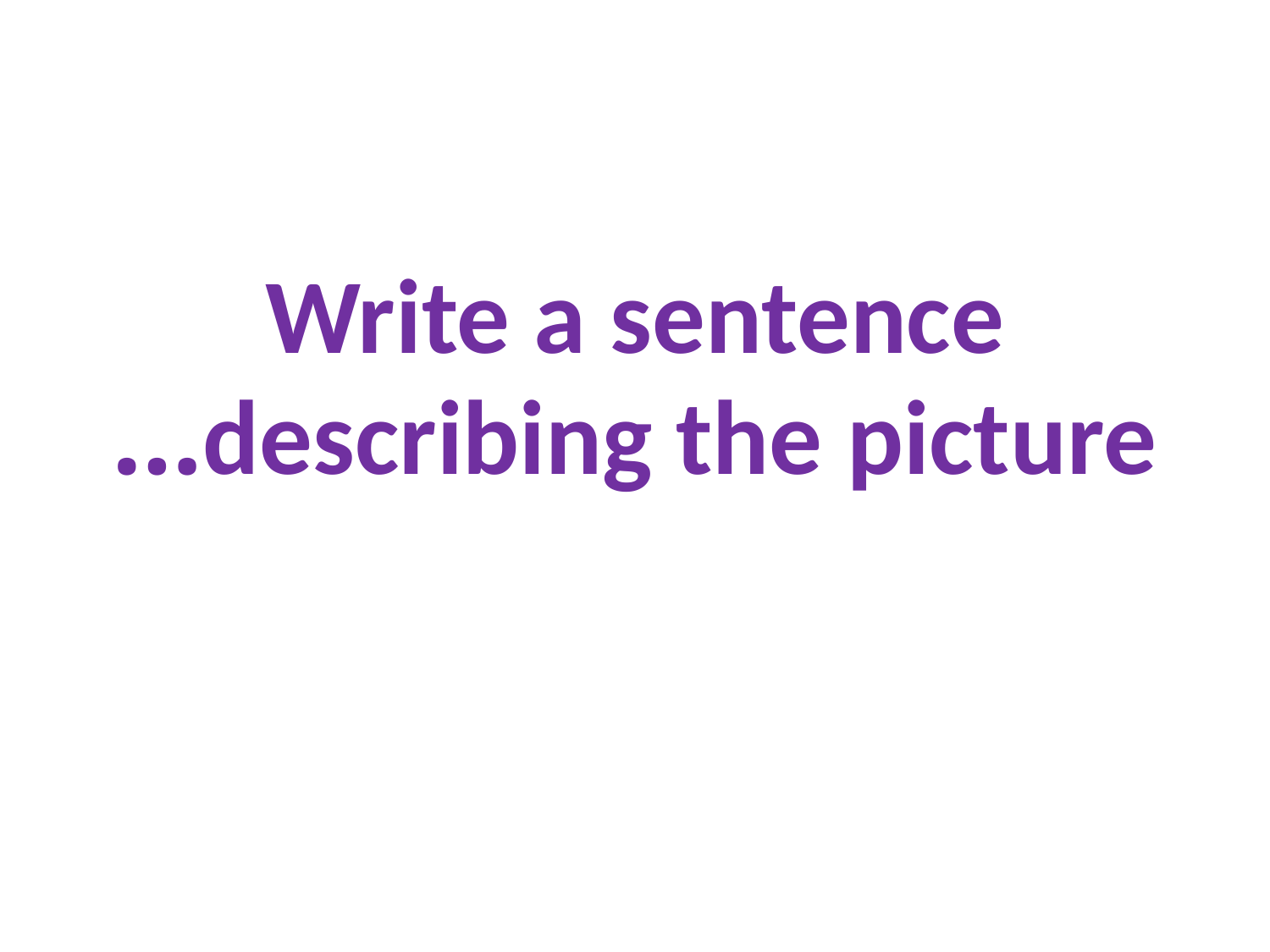

# Write a sentence describing the picture…